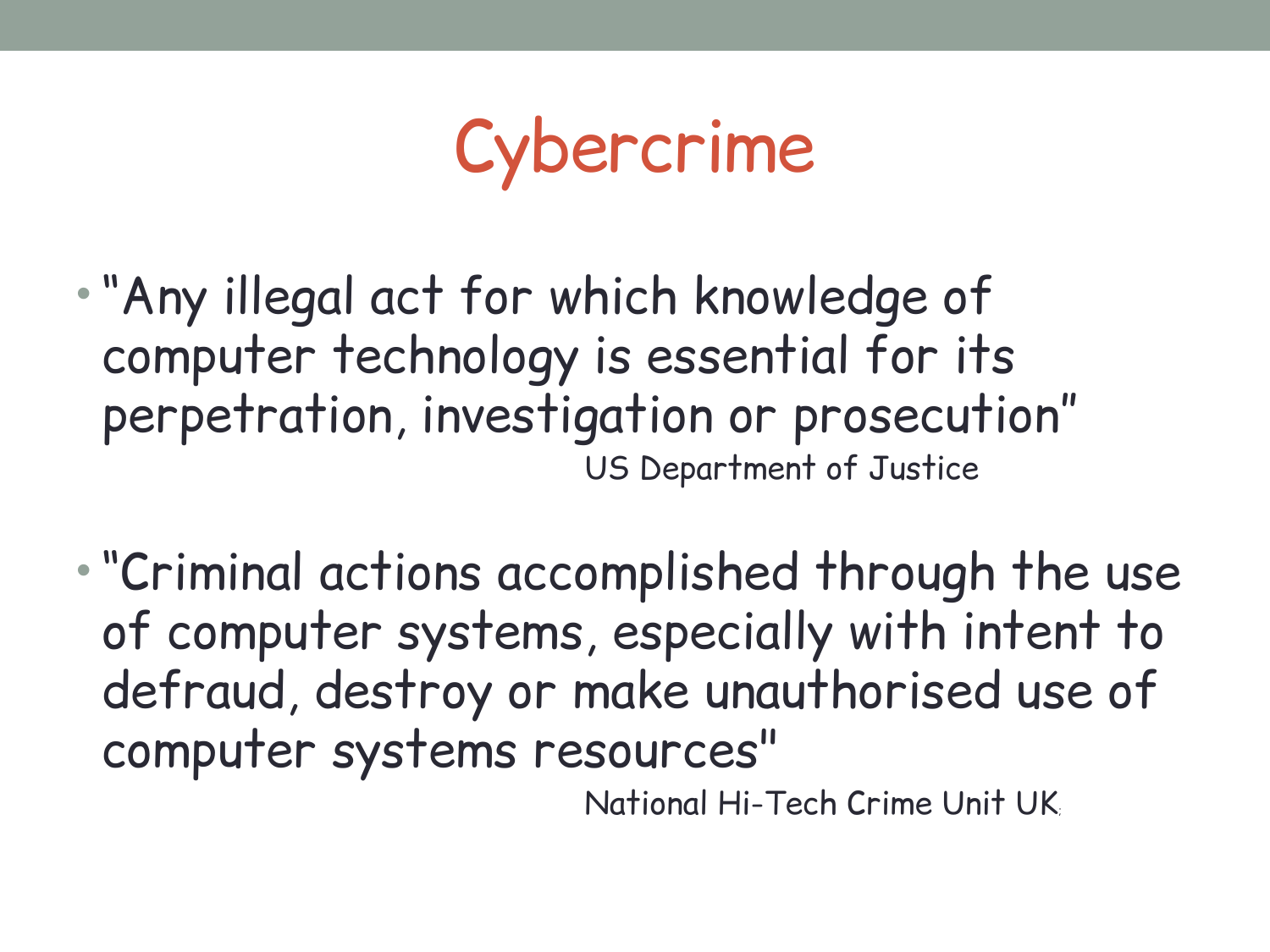

# Cybercrime
“Any illegal act for which knowledge of computer technology is essential for its perpetration, investigation or prosecution”
US Department of Justice

“Criminal actions accomplished through the use of computer systems, especially with intent to defraud, destroy or make unauthorised use of computer systems resources"
National Hi-Tech Crime Unit UK;